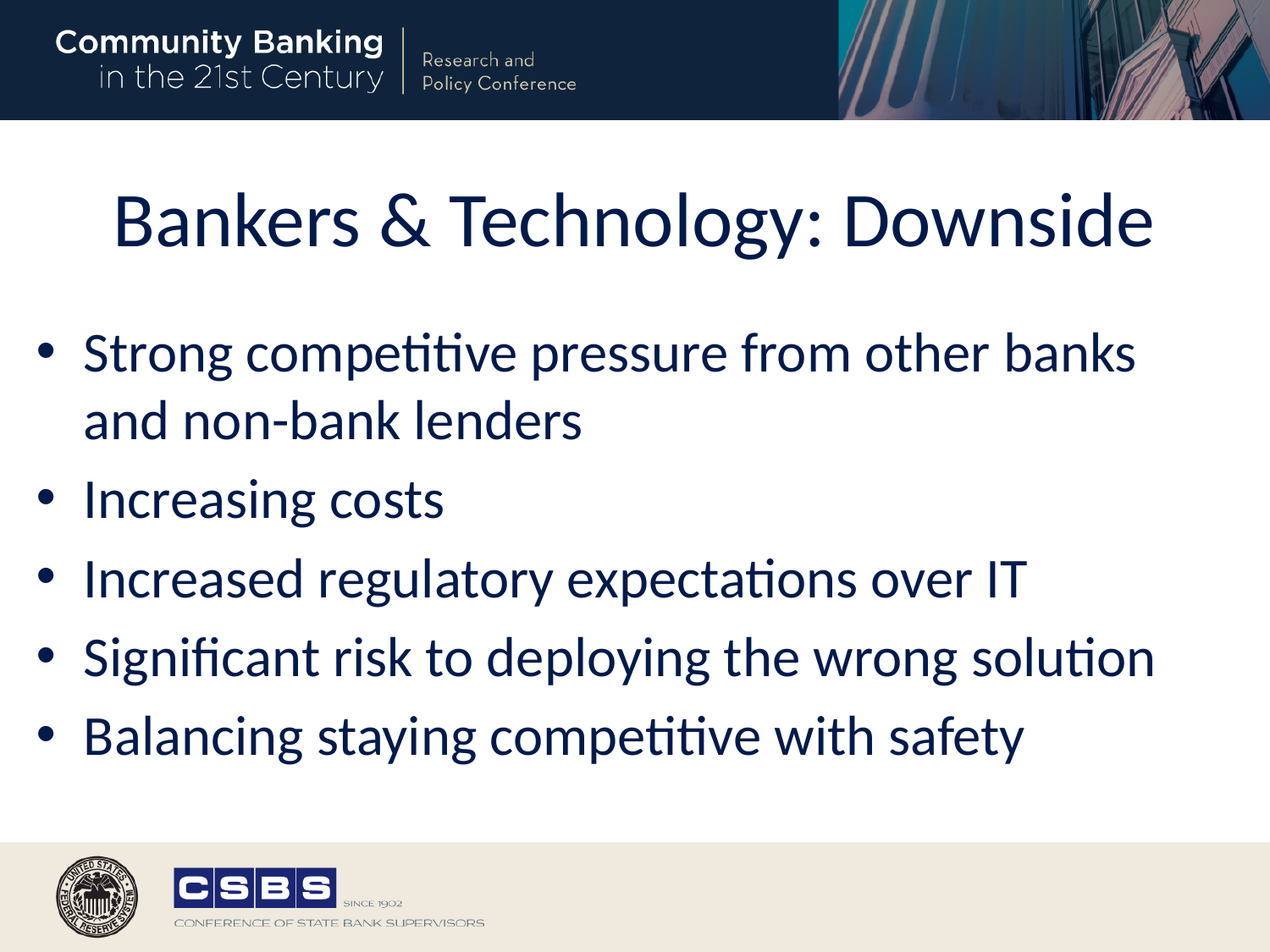

# Bankers & Technology: Downside
Strong competitive pressure from other banks and non-bank lenders
Increasing costs
Increased regulatory expectations over IT
Significant risk to deploying the wrong solution
Balancing staying competitive with safety